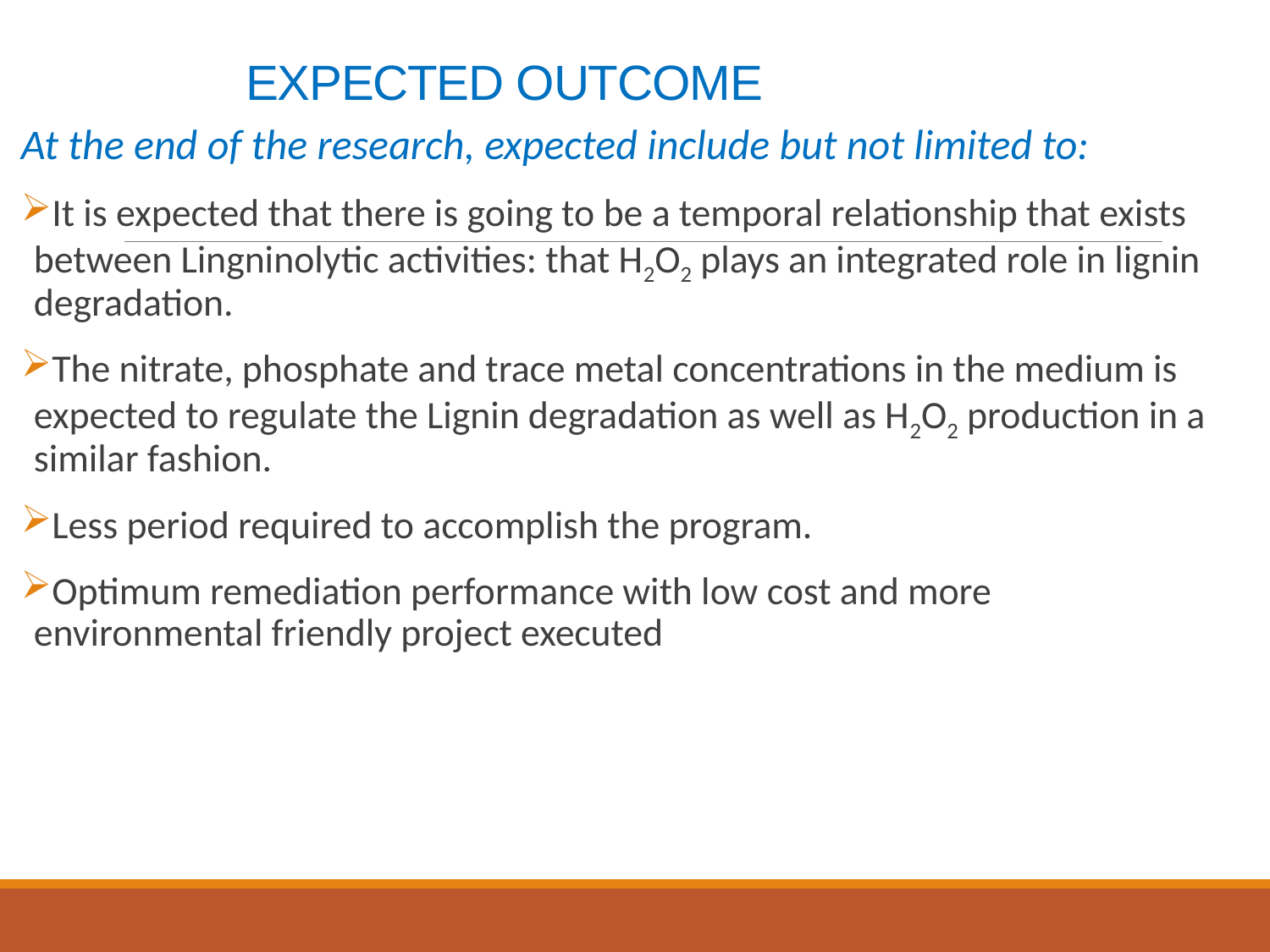

# EXPECTED OUTCOME
At the end of the research, expected include but not limited to:
It is expected that there is going to be a temporal relationship that exists between Lingninolytic activities: that H2O2 plays an integrated role in lignin degradation.
The nitrate, phosphate and trace metal concentrations in the medium is expected to regulate the Lignin degradation as well as H2O2 production in a similar fashion.
Less period required to accomplish the program.
Optimum remediation performance with low cost and more environmental friendly project executed